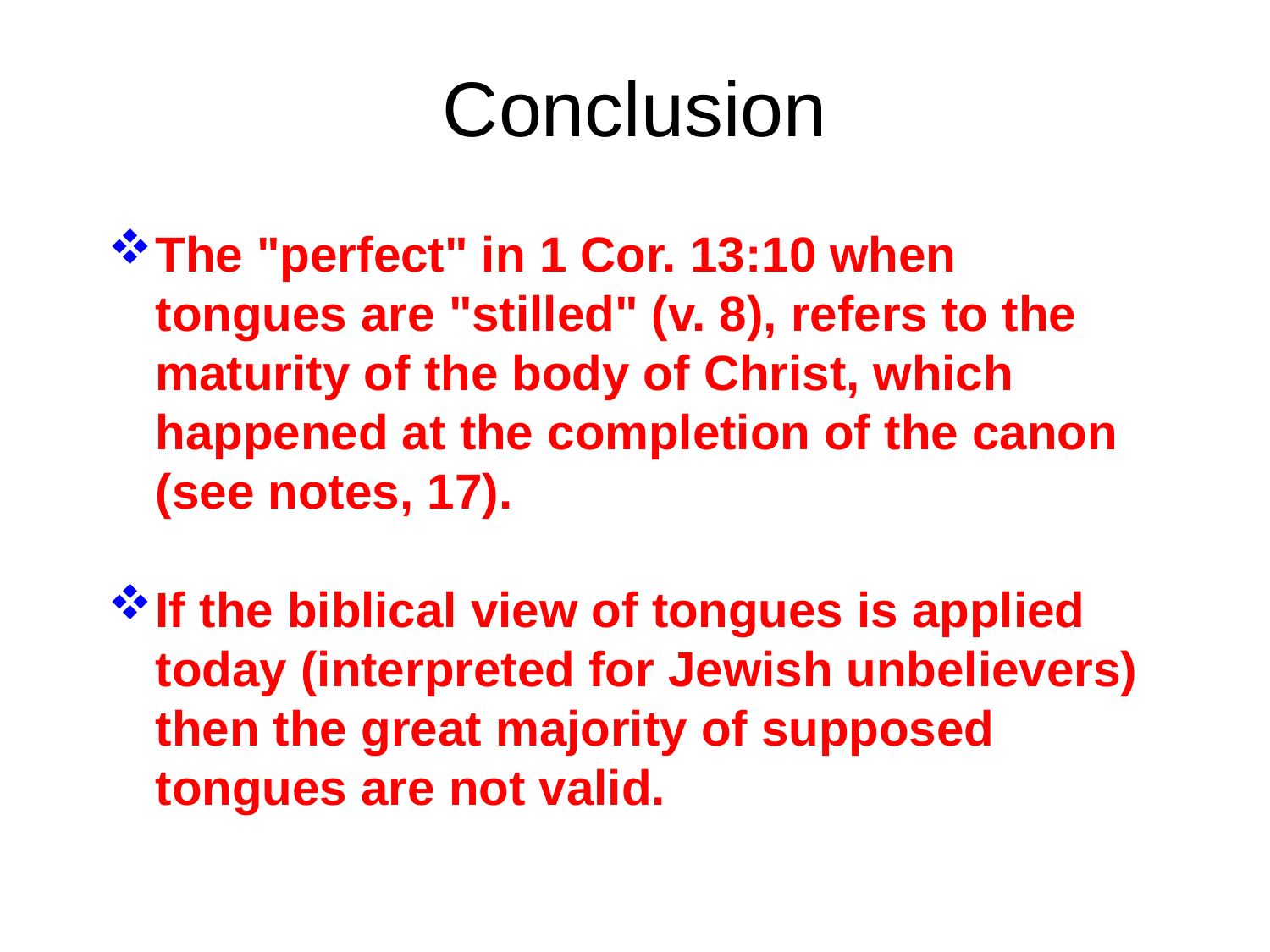

# Conclusion
The "perfect" in 1 Cor. 13:10 when tongues are "stilled" (v. 8), refers to the maturity of the body of Christ, which happened at the completion of the canon (see notes, 17).

If the biblical view of tongues is applied today (interpreted for Jewish unbelievers) then the great majority of supposed tongues are not valid.